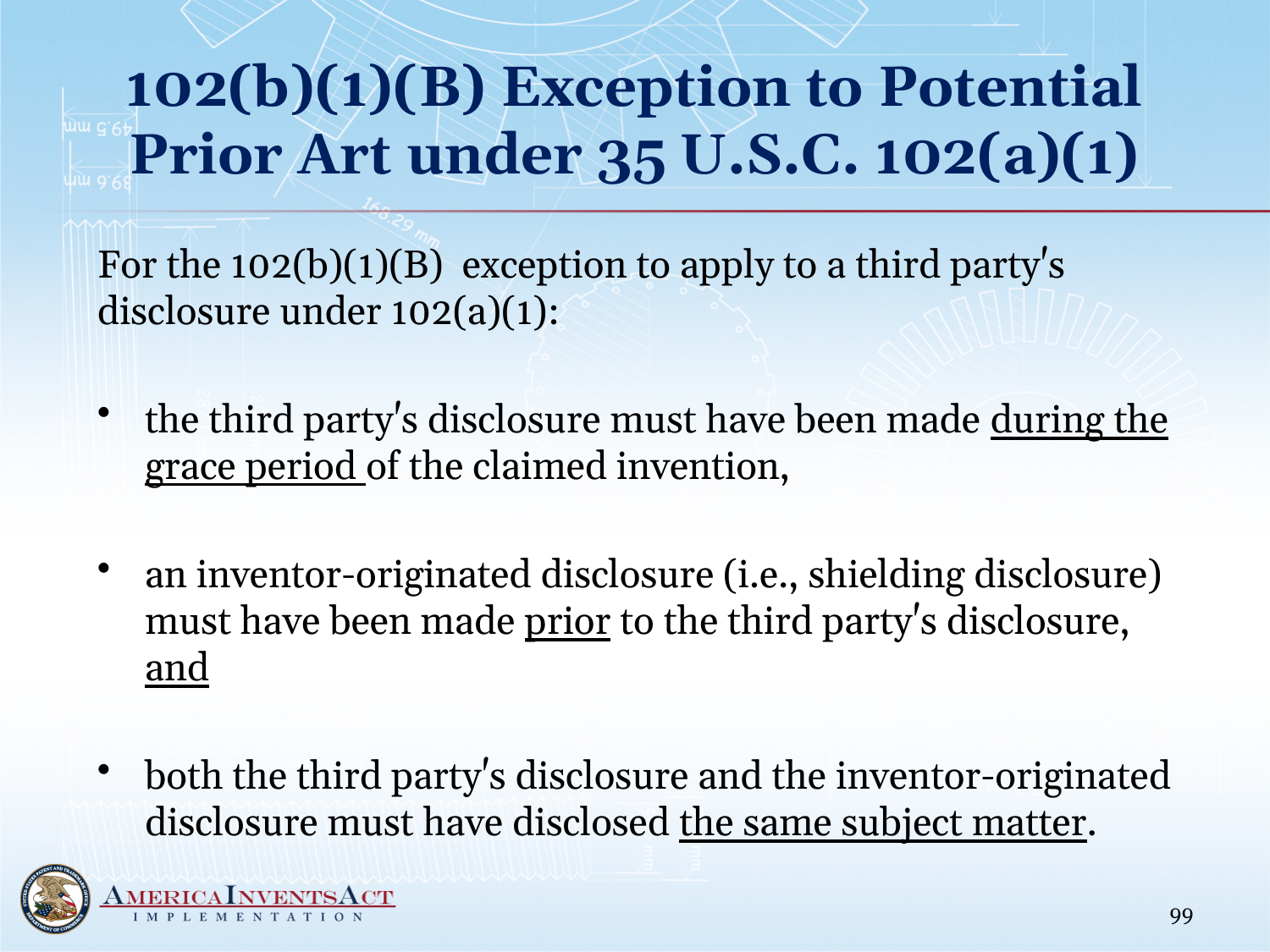

# 102(b)(1)(B) Exception to Potential Prior Art under 35 U.S.C. 102(a)(1)
For the 102(b)(1)(B)  exception to apply to a third party's disclosure under 102(a)(1):

the third party's disclosure must have been made during the grace period of the claimed invention,

an inventor-originated disclosure (i.e., shielding disclosure) must have been made prior to the third party's disclosure, and

both the third party's disclosure and the inventor-originated disclosure must have disclosed the same subject matter.
99